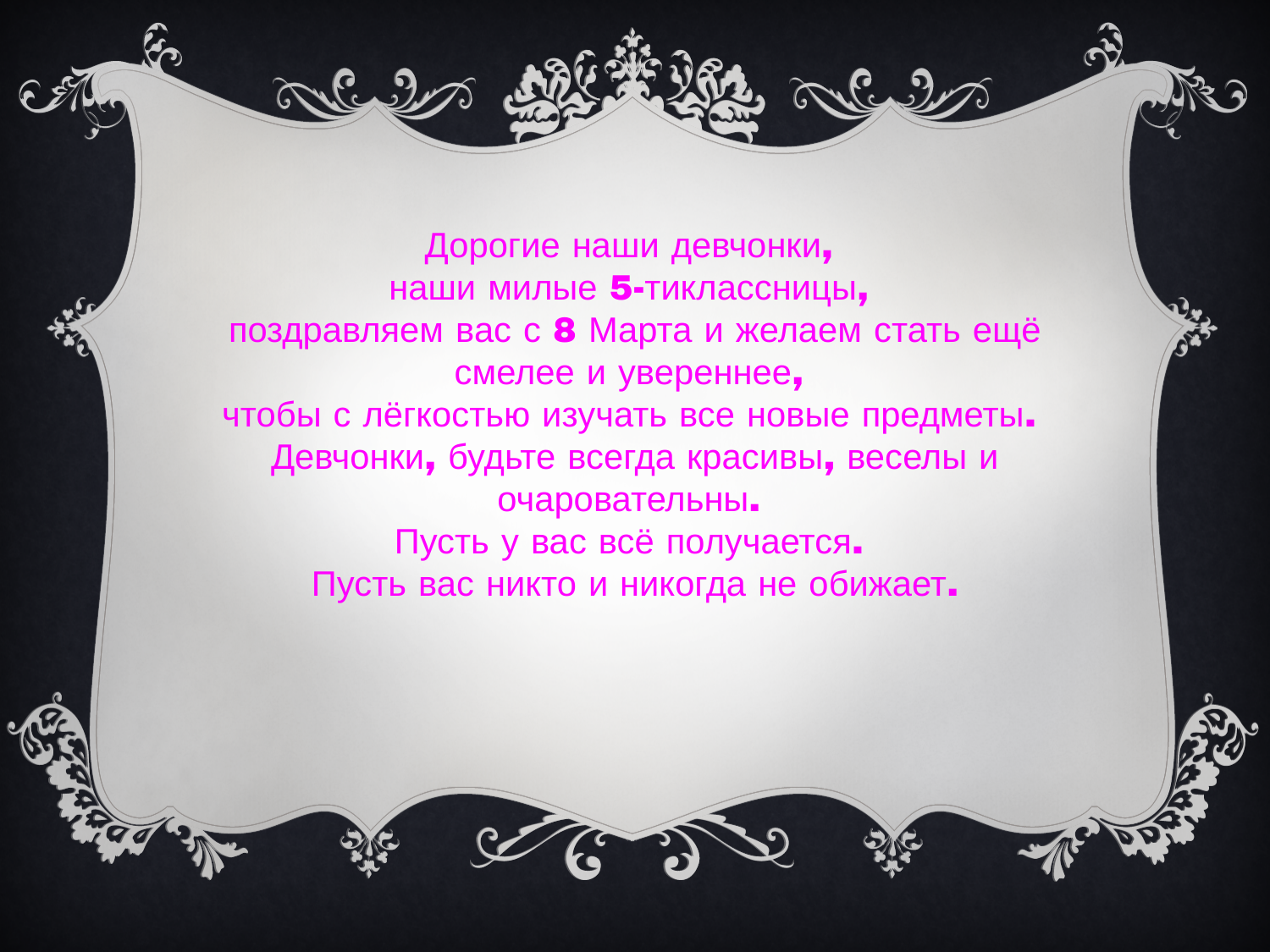

Дорогие наши девчонки,
наши милые 5-тиклассницы,
поздравляем вас с 8 Марта и желаем стать ещё смелее и увереннее,
чтобы с лёгкостью изучать все новые предметы.
Девчонки, будьте всегда красивы, веселы и очаровательны.
Пусть у вас всё получается.
Пусть вас никто и никогда не обижает.